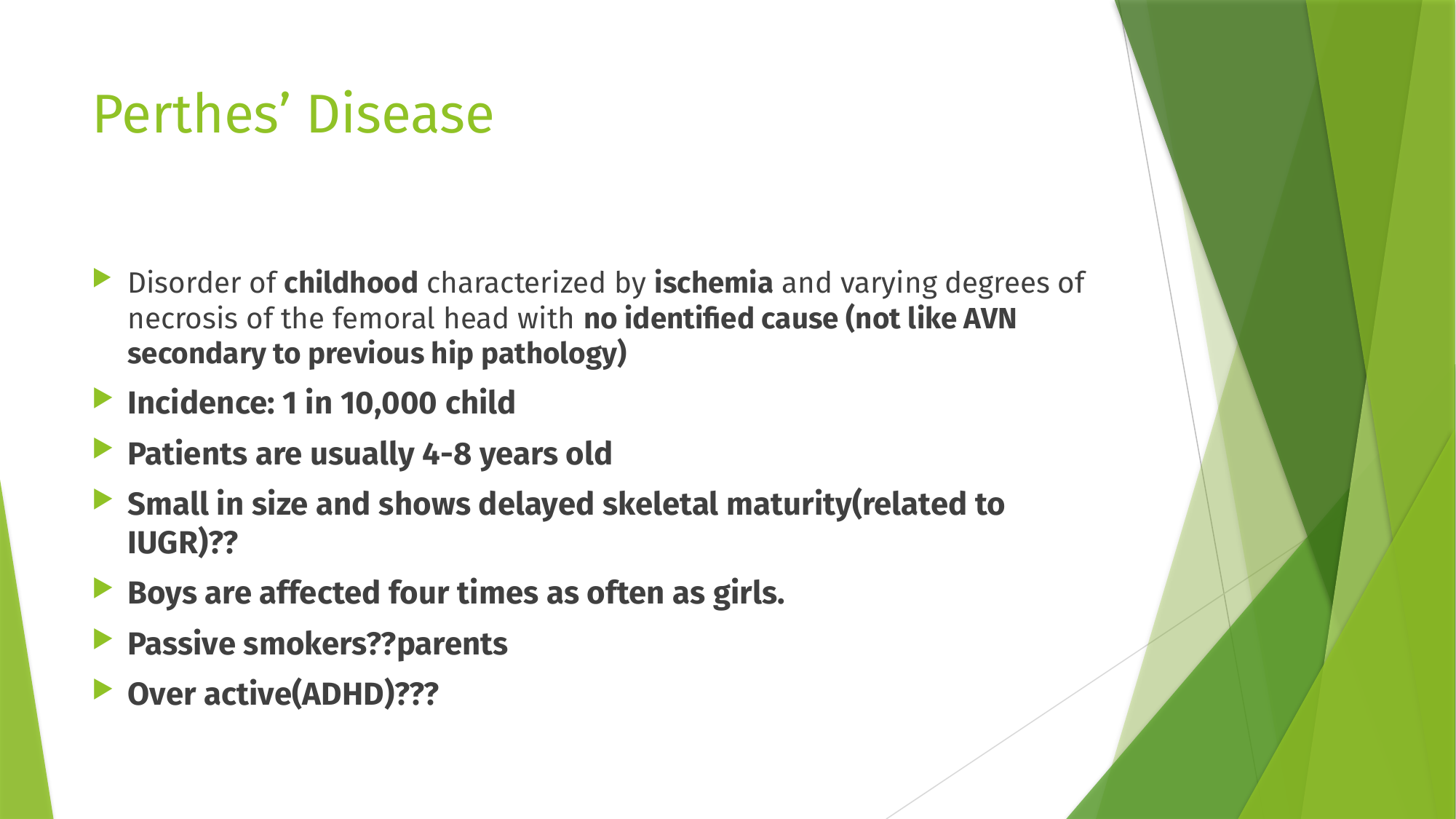

# Perthes’ Disease
Disorder of childhood characterized by ischemia and varying degrees of  necrosis of the femoral head with no identified cause (not like AVN secondary to previous hip pathology)
Incidence: 1 in 10,000 child
Patients are usually 4-8 years old
Small in size and shows delayed skeletal maturity(related to IUGR)??
Boys are affected four times as often as girls.
Passive smokers??parents
Over active(ADHD)???